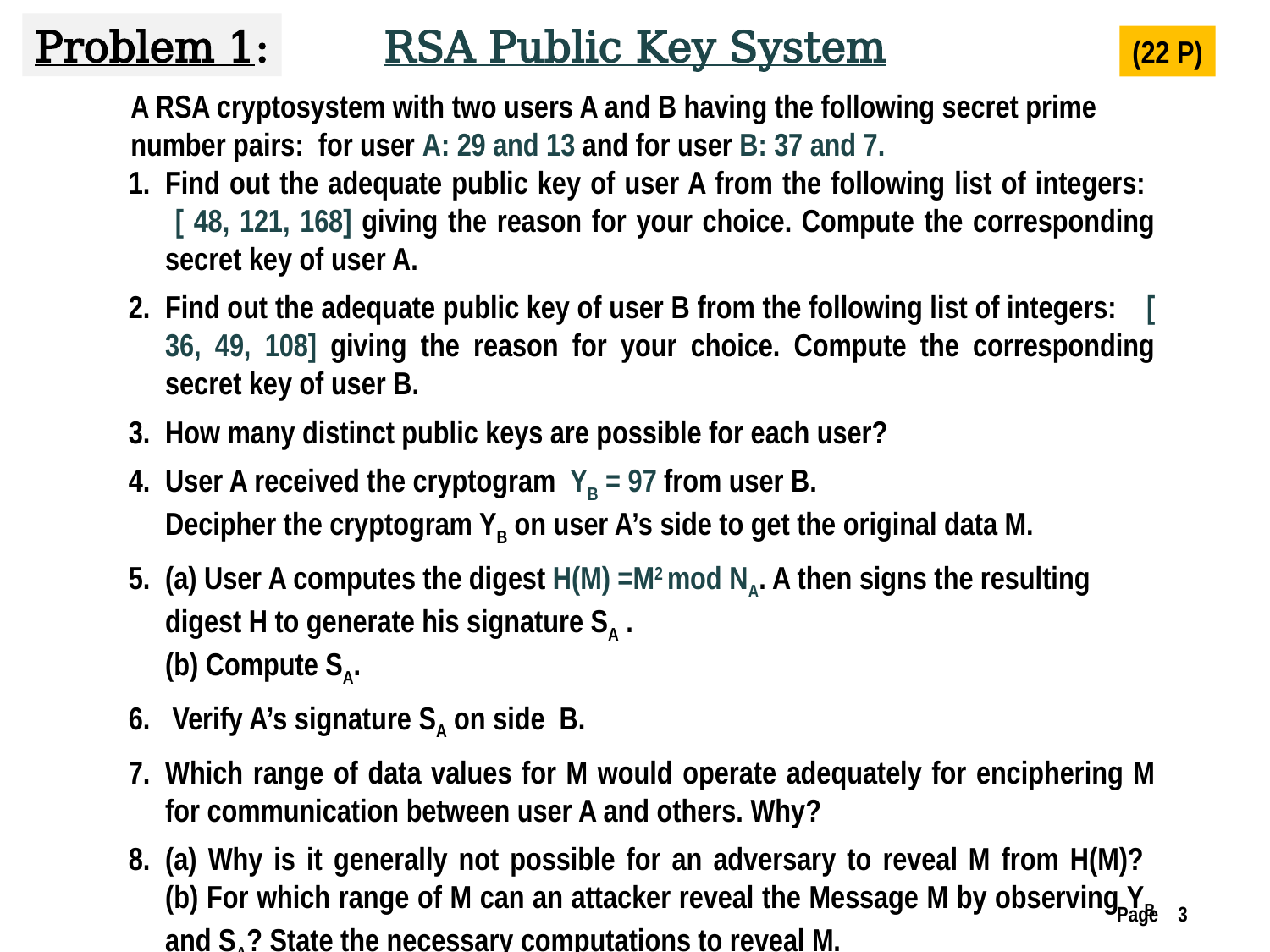

Problem 1:
RSA Public Key System
(22 P)
         A RSA cryptosystem with two users A and B having the following secret prime
         number pairs:  for user A: 29 and 13 and for user B: 37 and 7.
Find out the adequate public key of user A from the following list of integers:
 [ 48, 121, 168] giving the reason for your choice. Compute the corresponding secret key of user A.
Find out the adequate public key of user B from the following list of integers:    [ 36, 49, 108] giving the reason for your choice. Compute the corresponding secret key of user B.
How many distinct public keys are possible for each user?
User A received the cryptogram  YB = 97 from user B.
Decipher the cryptogram YB on user A’s side to get the original data M.
(a) User A computes the digest H(M) =M2 mod NA. A then signs the resulting digest H to generate his signature SA .
(b) Compute SA.
 Verify A’s signature SA on side  B.
Which range of data values for M would operate adequately for enciphering M for communication between user A and others. Why?
(a) Why is it generally not possible for an adversary to reveal M from H(M)?
(b) For which range of M can an attacker reveal the Message M by observing YB and SA? State the necessary computations to reveal M.